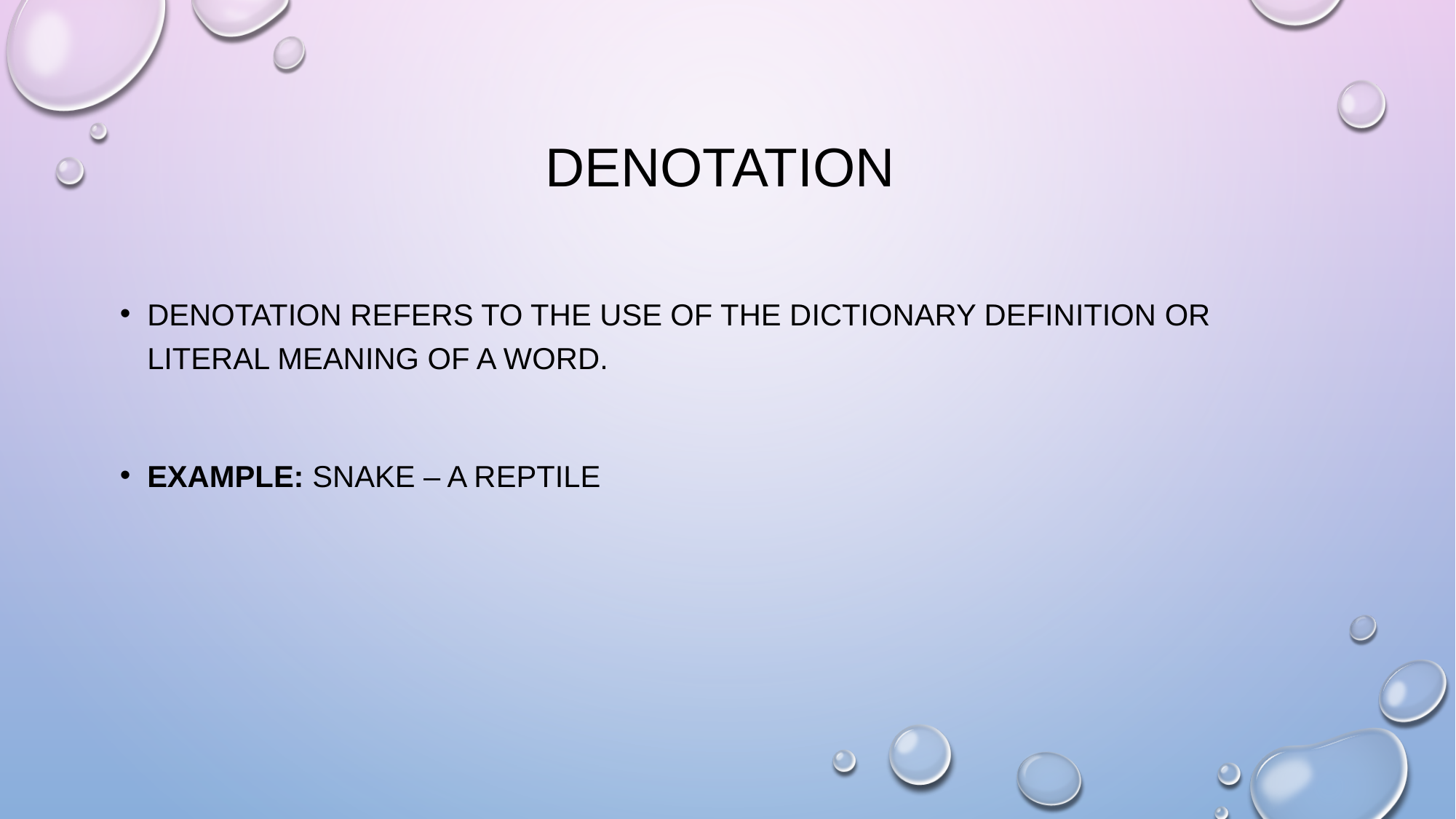

# Denotation
Denotation refers to the use of the dictionary definition or literal meaning of a word.

Example: snake – a reptile